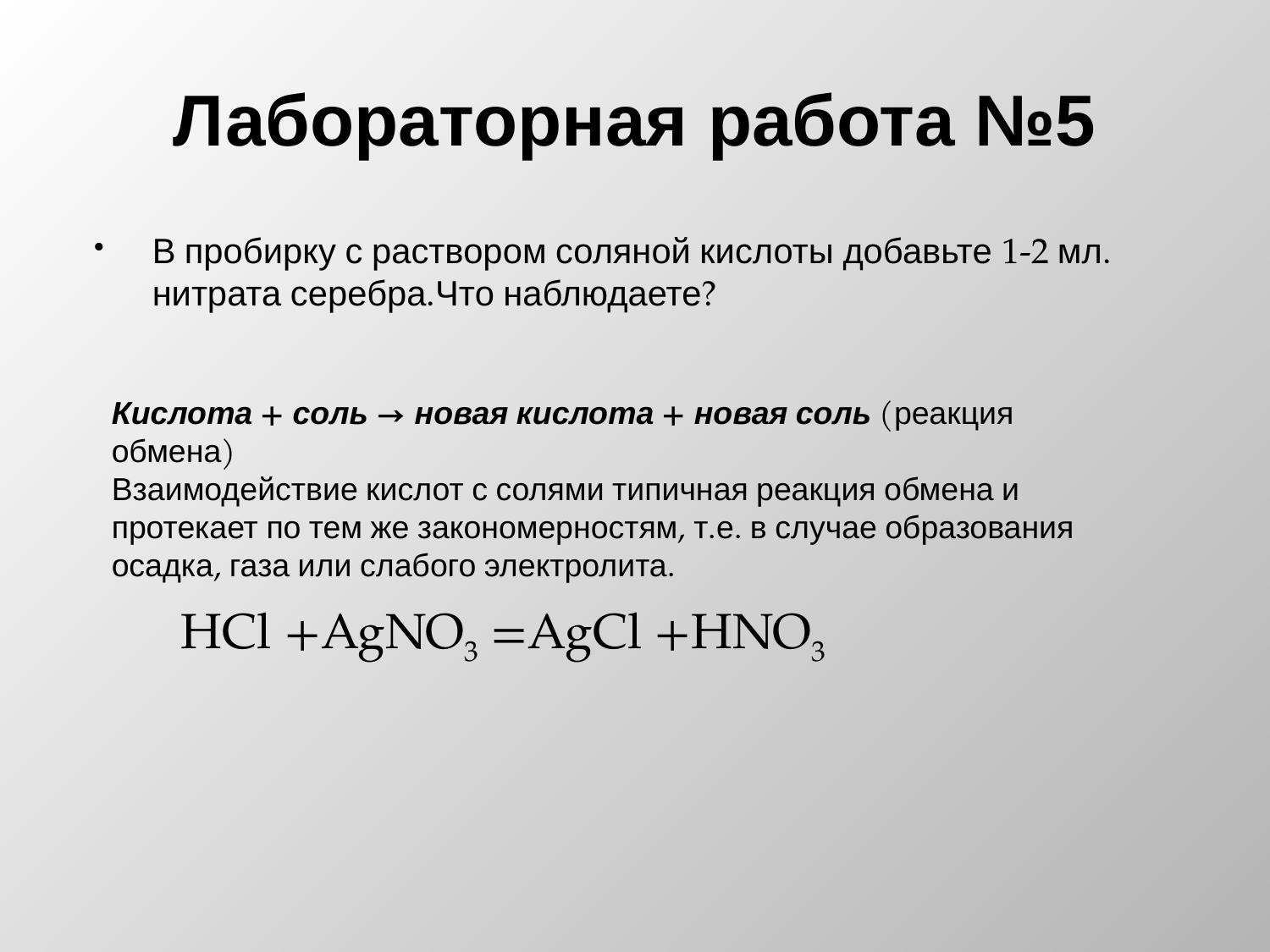

# Лабораторная работа №5
В пробирку с раствором соляной кислоты добавьте 1-2 мл. нитрата серебра.Что наблюдаете?

       HCl +AgNO3 =AgCl +HNO3

Кислота + соль → новая кислота + новая соль (реакция обмена)
Взаимодействие кислот с солями типичная реакция обмена и протекает по тем же закономерностям, т.е. в случае образования осадка, газа или слабого электролита.